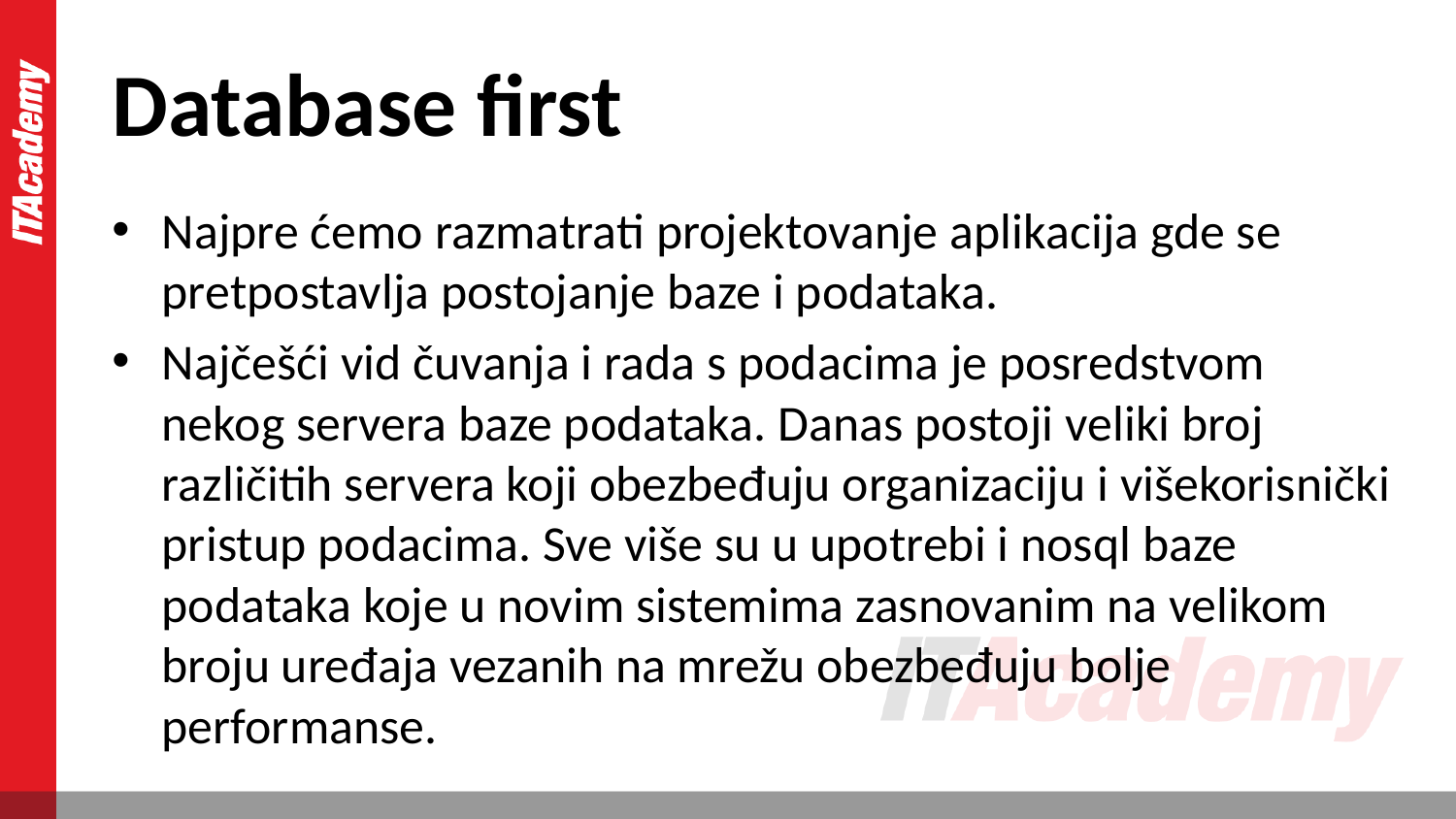

# Database first
Najpre ćemo razmatrati projektovanje aplikacija gde se pretpostavlja postojanje baze i podataka.
Najčešći vid čuvanja i rada s podacima je posredstvom nekog servera baze podataka. Danas postoji veliki broj različitih servera koji obezbeđuju organizaciju i višekorisnički pristup podacima. Sve više su u upotrebi i nosql baze podataka koje u novim sistemima zasnovanim na velikom broju uređaja vezanih na mrežu obezbeđuju bolje performanse.